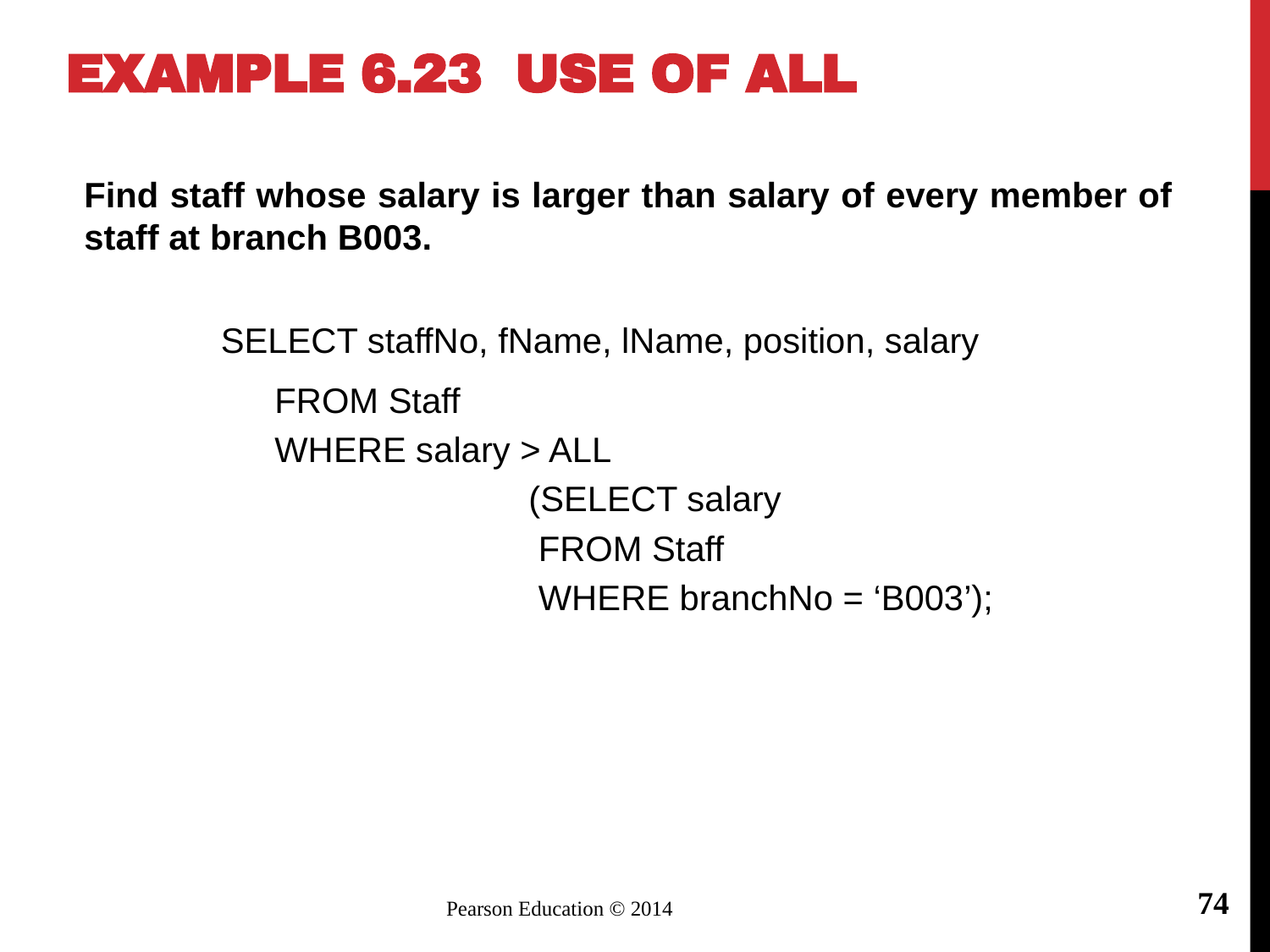

# Example 6.23  Use of ALL
Find staff whose salary is larger than salary of every member of staff at branch B003.

	 SELECT staffNo, fName, lName, position, salary
		FROM Staff
		WHERE salary > ALL
				(SELECT salary
				 FROM Staff
				 WHERE branchNo = ‘B003’);
74
Pearson Education © 2014